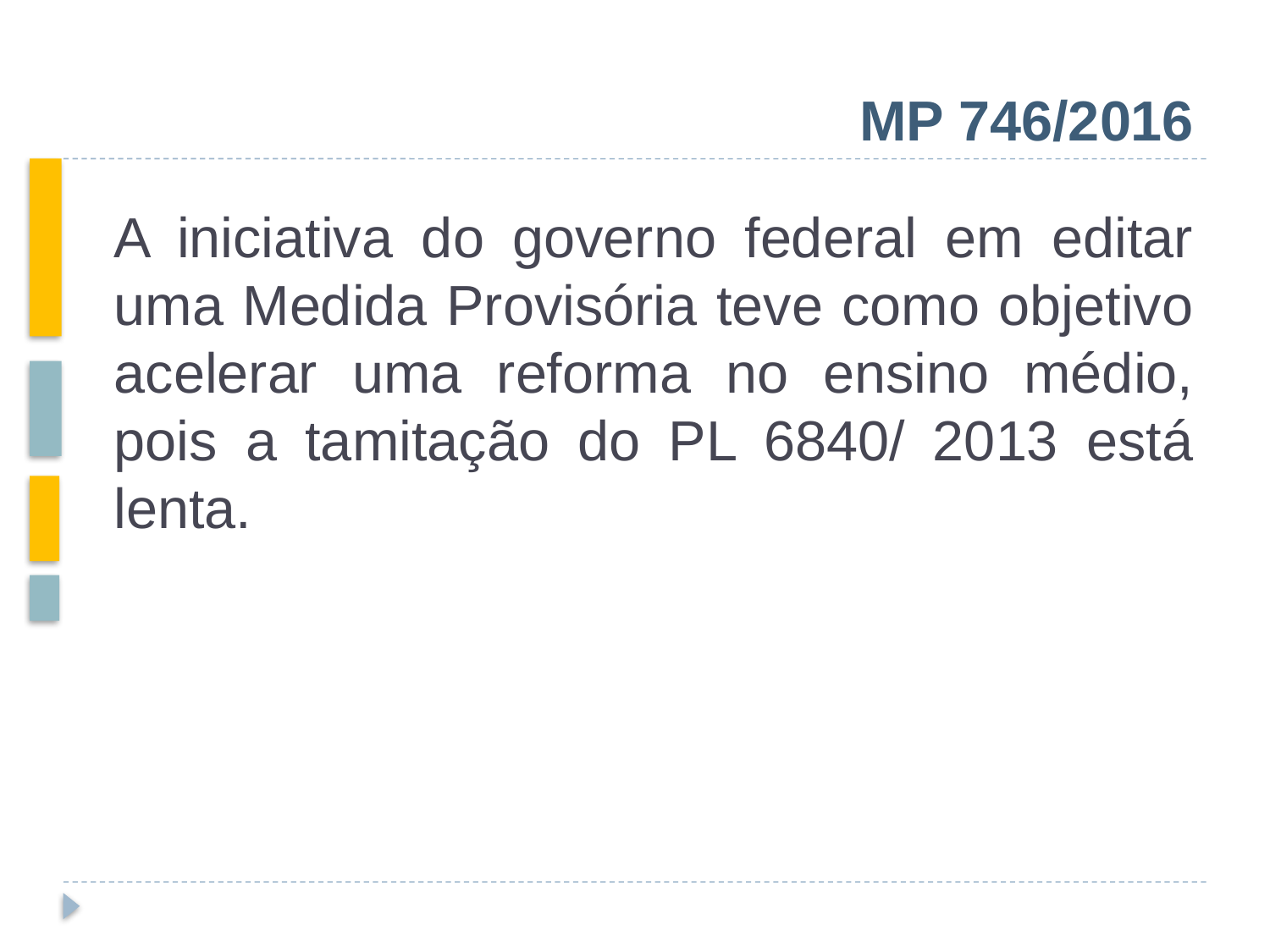

# MP 746/2016

A iniciativa do governo federal em editar uma Medida Provisória teve como objetivo acelerar uma reforma no ensino médio, pois a tamitação do PL 6840/ 2013 está lenta.